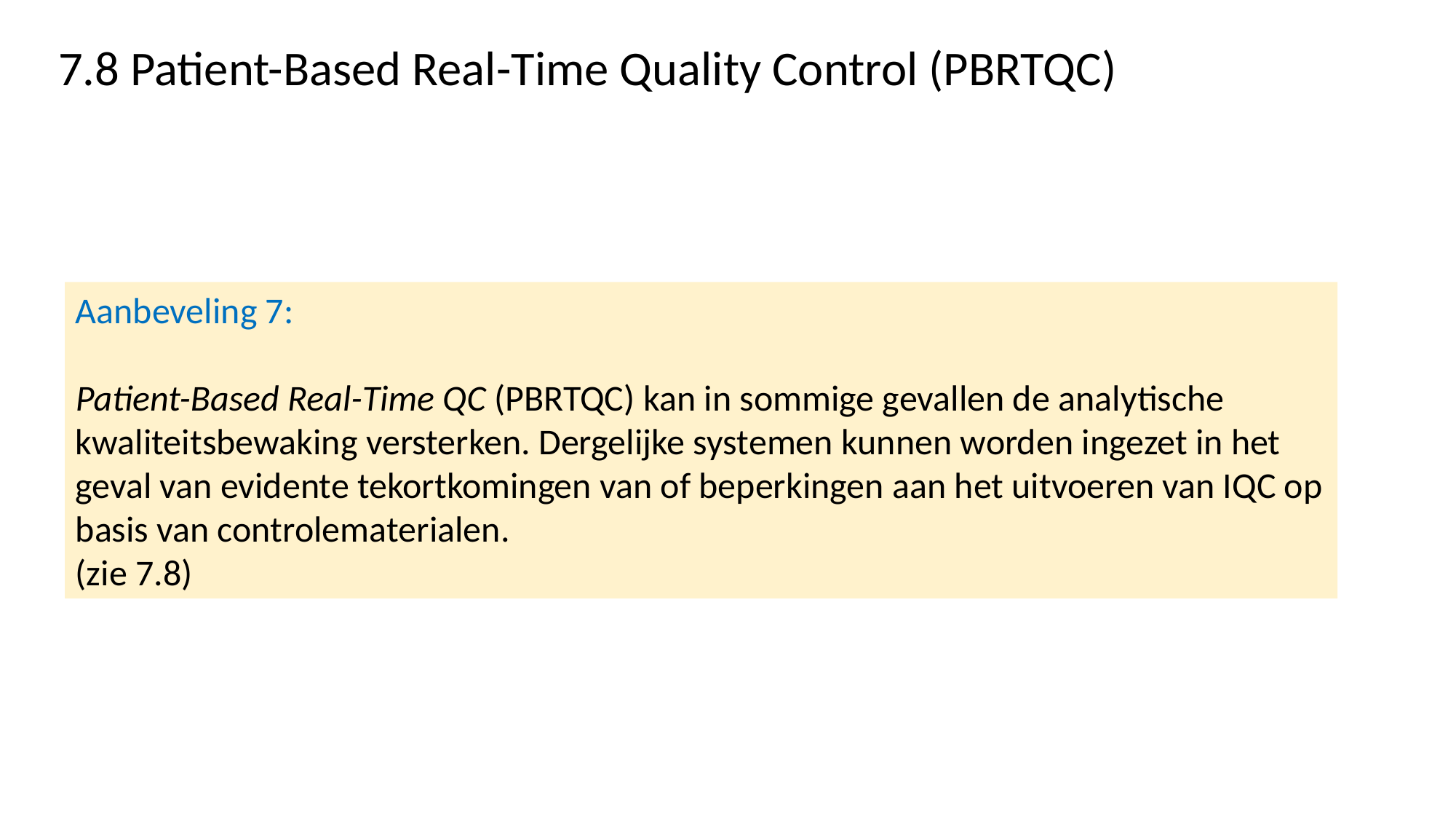

# 7.8 Patient-Based Real-Time Quality Control (PBRTQC)
Aanbeveling 7:

Patient-Based Real-Time QC (PBRTQC) kan in sommige gevallen de analytische kwaliteitsbewaking versterken. Dergelijke systemen kunnen worden ingezet in het geval van evidente tekortkomingen van of beperkingen aan het uitvoeren van IQC op basis van controlematerialen.
(zie 7.8)